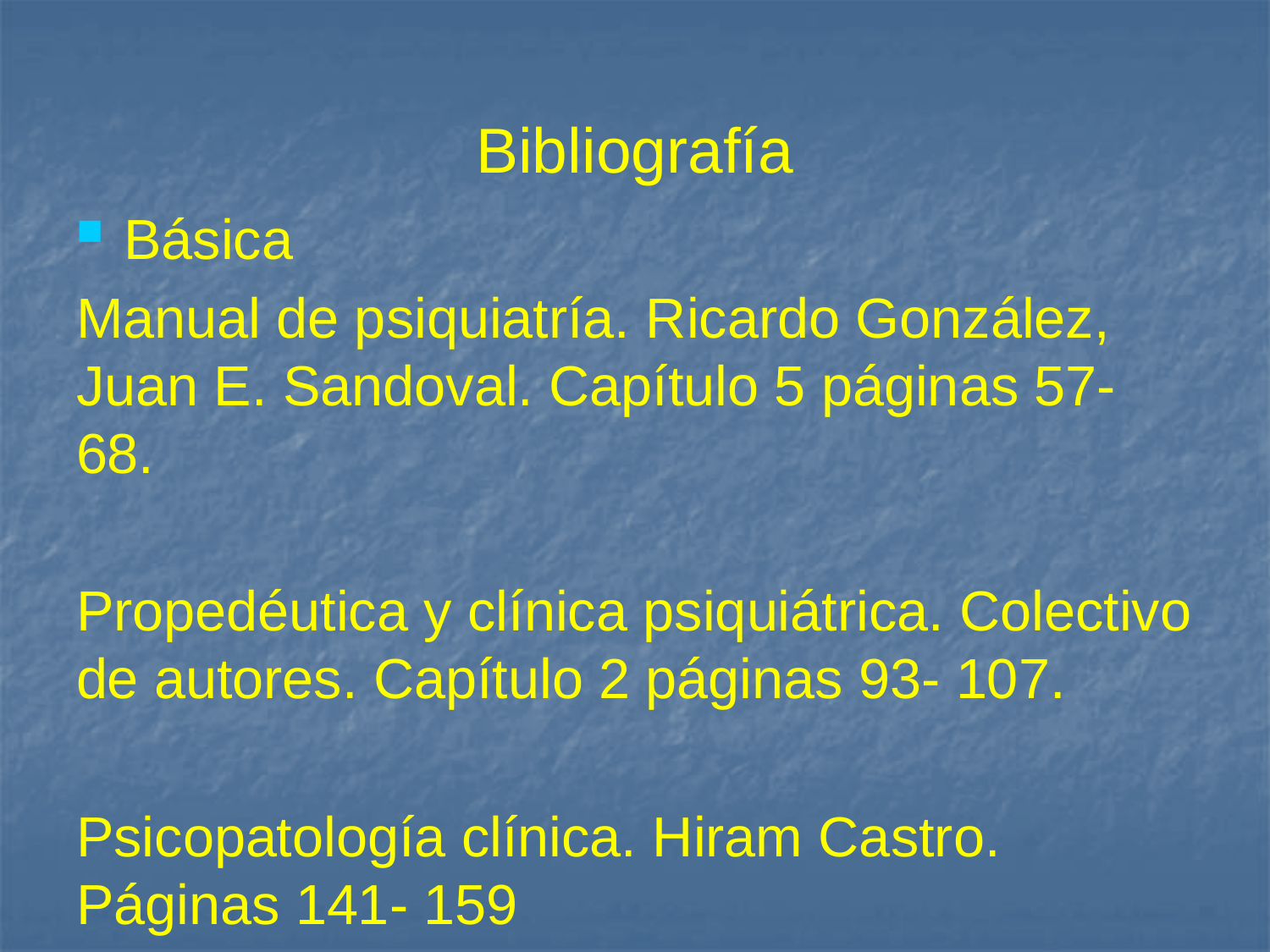

# Bibliografía
Básica
Manual de psiquiatría. Ricardo González, Juan E. Sandoval. Capítulo 5 páginas 57- 68.

Propedéutica y clínica psiquiátrica. Colectivo de autores. Capítulo 2 páginas 93- 107.

Psicopatología clínica. Hiram Castro. Páginas 141- 159